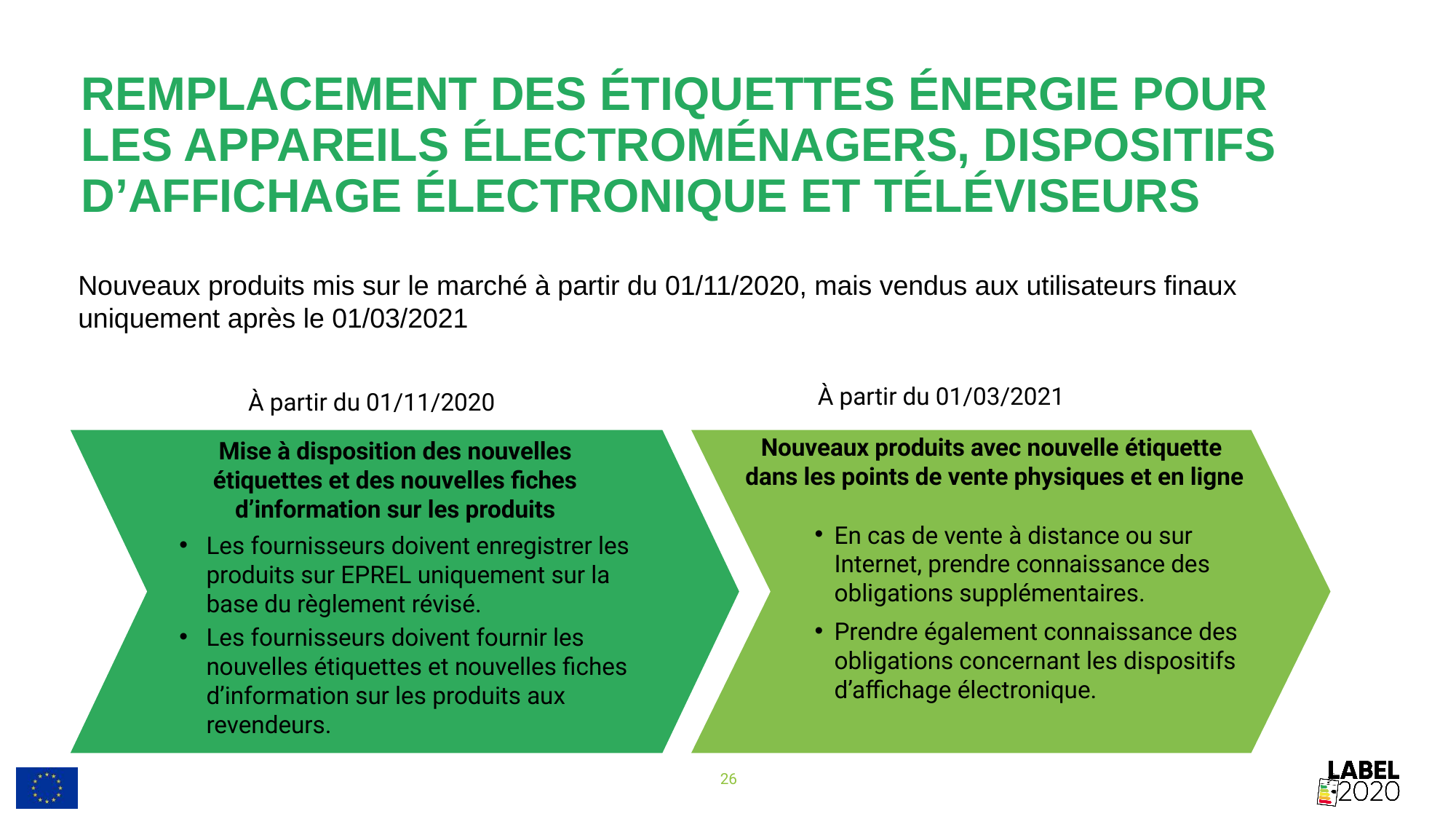

# Remplacement des étiquettes énergie pour les appareils électroménagers, dispositifs d’affichage électronique et téléviseurs

Nouveaux produits mis sur le marché à partir du 01/11/2020, mais vendus aux utilisateurs finaux uniquement après le 01/03/2021

À partir du 01/03/2021
À partir du 01/11/2020
Nouveaux produits avec nouvelle étiquette
dans les points de vente physiques et en ligne

Mise à disposition des nouvelles étiquettes et des nouvelles fiches d’information sur les produits

En cas de vente à distance ou sur Internet, prendre connaissance des obligations supplémentaires.
Prendre également connaissance des obligations concernant les dispositifs d’affichage électronique.
Les fournisseurs doivent enregistrer les produits sur EPREL uniquement sur la base du règlement révisé.
Les fournisseurs doivent fournir les nouvelles étiquettes et nouvelles fiches d’information sur les produits aux revendeurs.
26